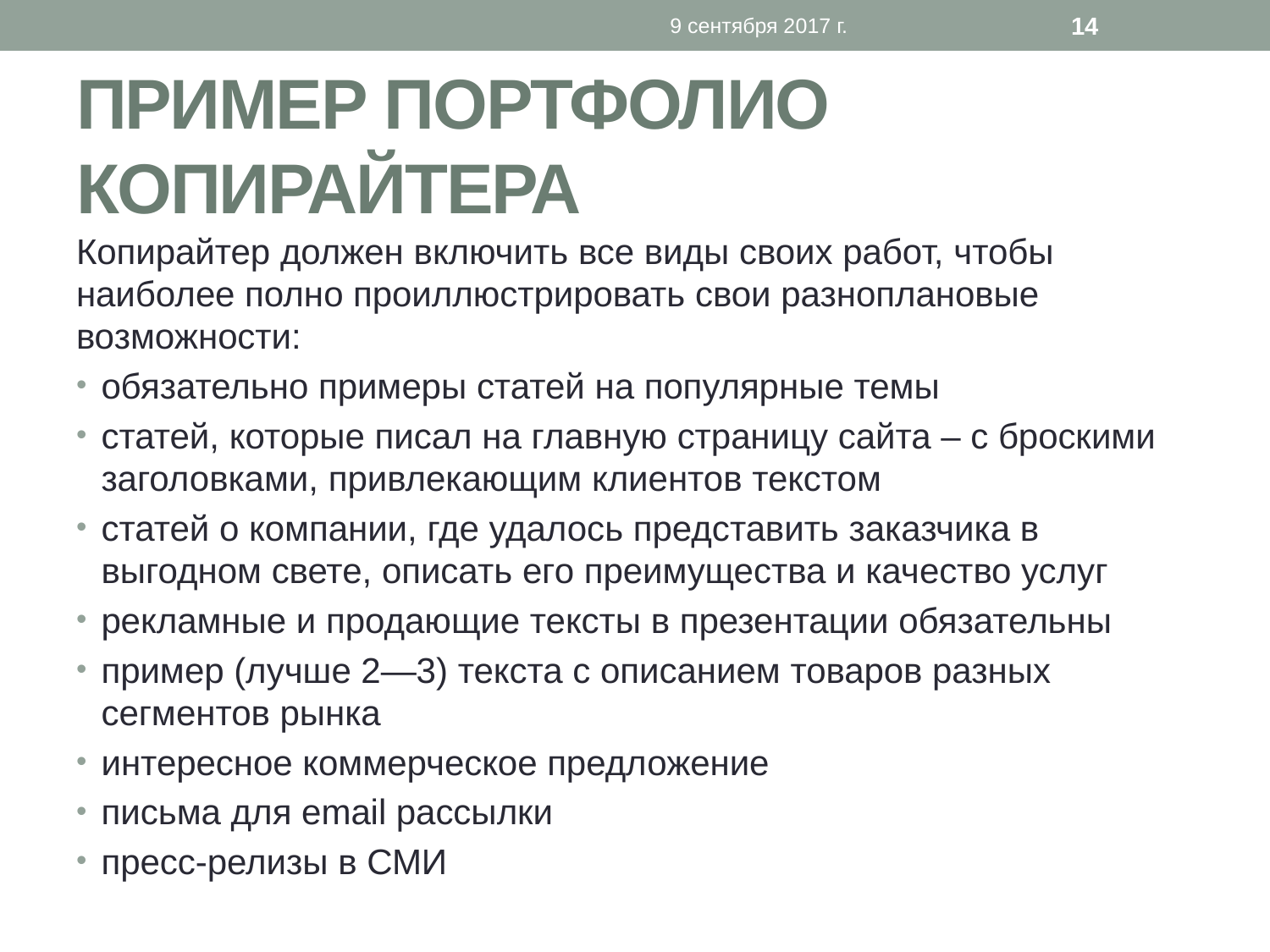

9 сентября 2017 г.
14
# Пример Портфолио копирайтера
Копирайтер должен включить все виды своих работ, чтобы наиболее полно проиллюстрировать свои разноплановые возможности:
обязательно примеры статей на популярные темы
статей, которые писал на главную страницу сайта – с броскими заголовками, привлекающим клиентов текстом
статей о компании, где удалось представить заказчика в выгодном свете, описать его преимущества и качество услуг
рекламные и продающие тексты в презентации обязательны
пример (лучше 2—3) текста с описанием товаров разных сегментов рынка
интересное коммерческое предложение
письма для email рассылки
пресс-релизы в СМИ